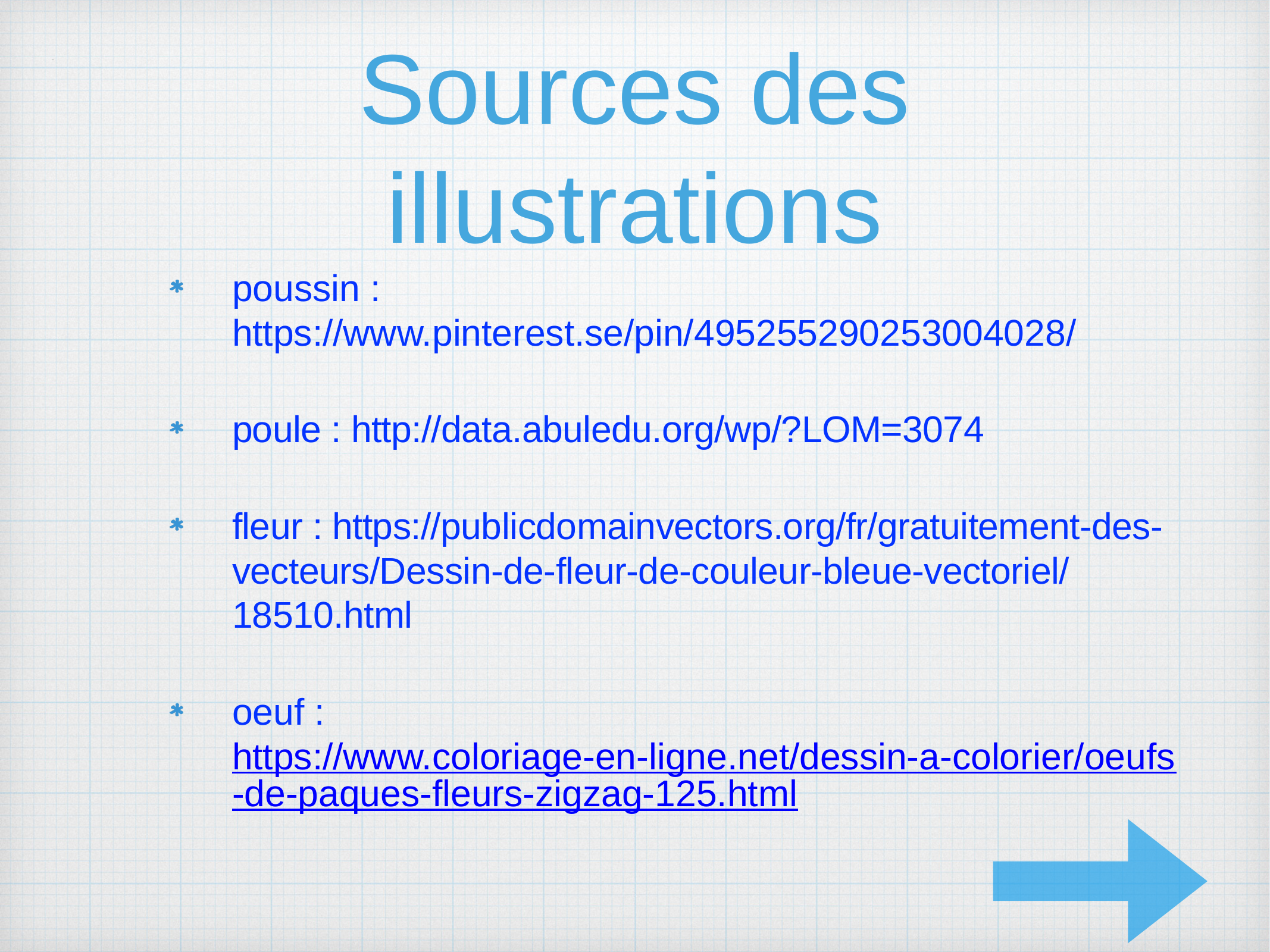

# Sources des illustrations
poussin : https://www.pinterest.se/pin/495255290253004028/
poule : http://data.abuledu.org/wp/?LOM=3074
fleur : https://publicdomainvectors.org/fr/gratuitement-des-vecteurs/Dessin-de-fleur-de-couleur-bleue-vectoriel/18510.html
oeuf : https://www.coloriage-en-ligne.net/dessin-a-colorier/oeufs-de-paques-fleurs-zigzag-125.html